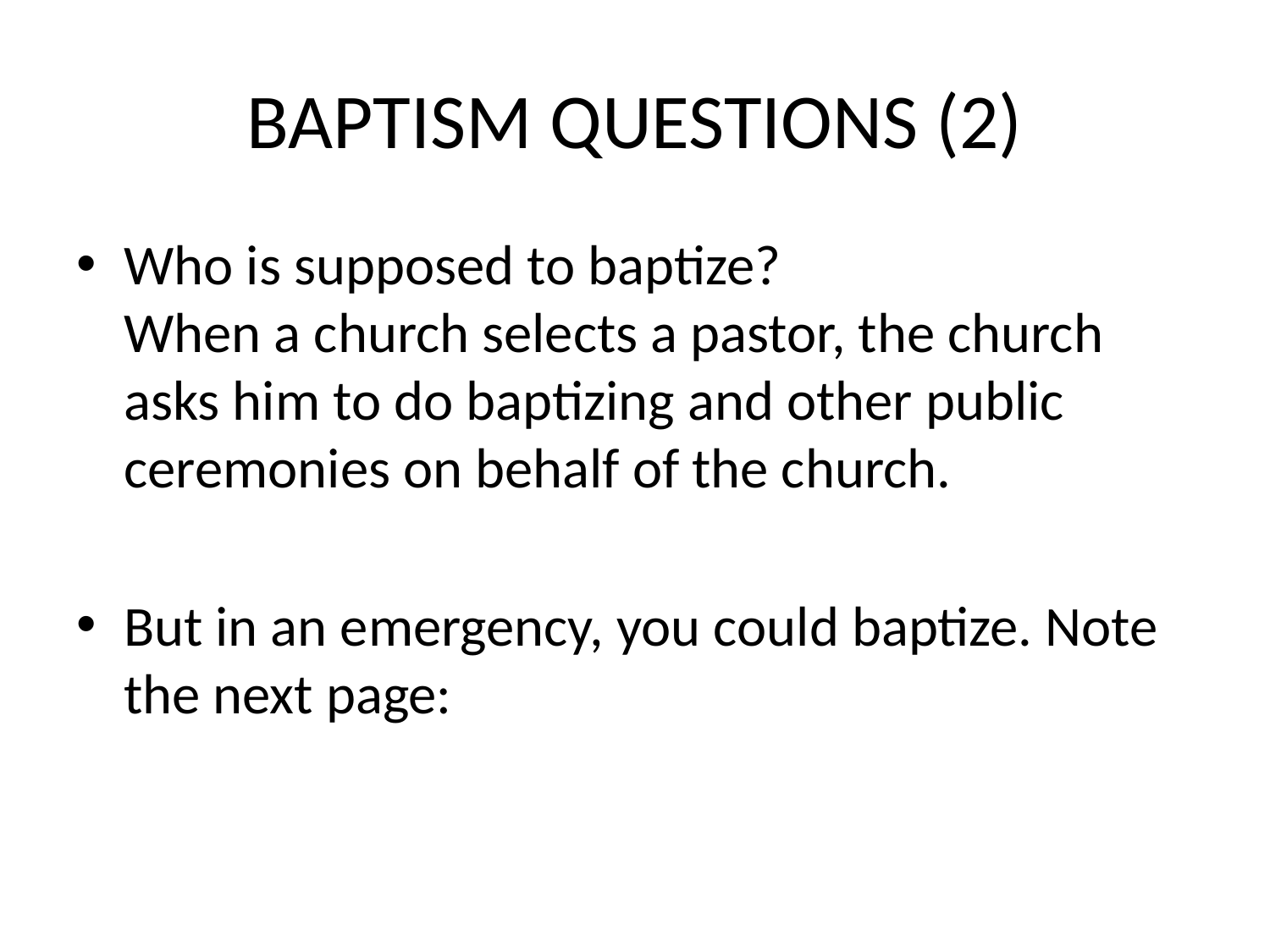

# BAPTISM QUESTIONS (2)
Who is supposed to baptize?
When a church selects a pastor, the church asks him to do baptizing and other public ceremonies on behalf of the church.

But in an emergency, you could baptize. Note the next page: